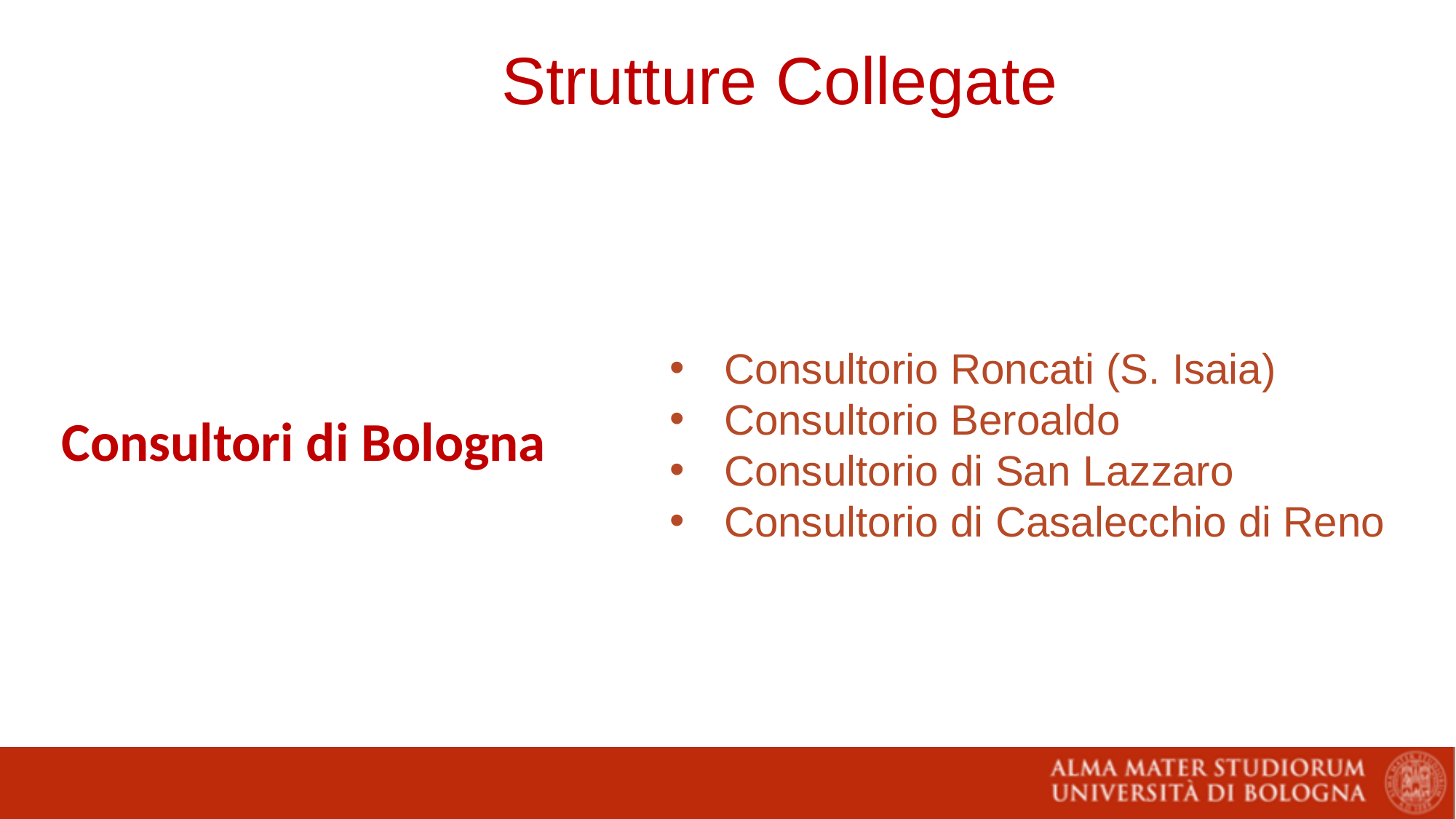

# Strutture Collegate
Consultori di Bologna
Consultorio Roncati (S. Isaia)
Consultorio Beroaldo
Consultorio di San Lazzaro
Consultorio di Casalecchio di Reno